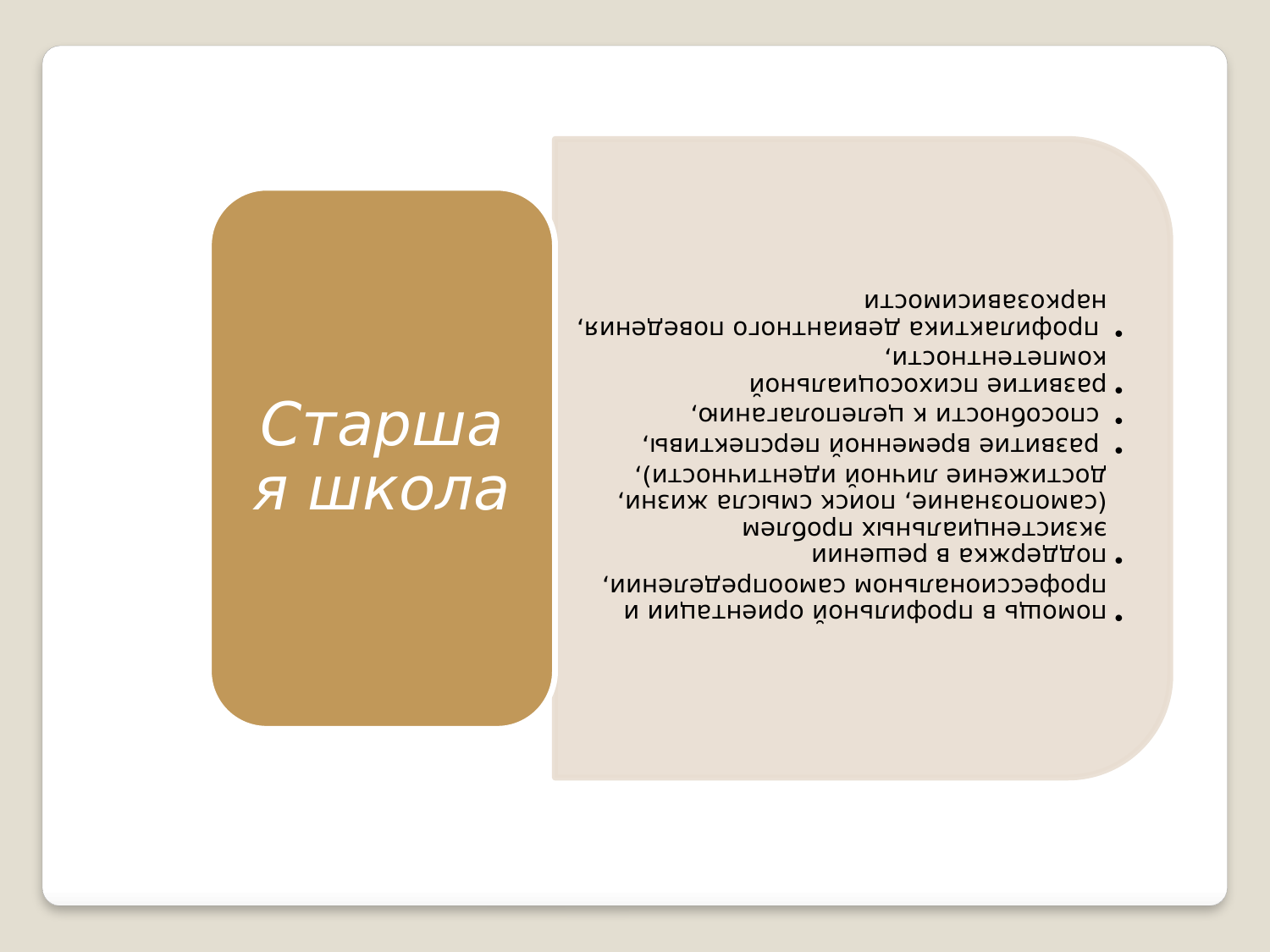

помощь в профильной ориентации и профессиональном самоопределении,
поддержка в решении экзистенциальных проблем (самопознание, поиск смысла жизни, достижение личной идентичности),
 развитие временной перспективы,
 способности к целеполаганию,
развитие психосоциальной компетентности,
 профилактика девиантного поведения, наркозависимости
Старшая школа